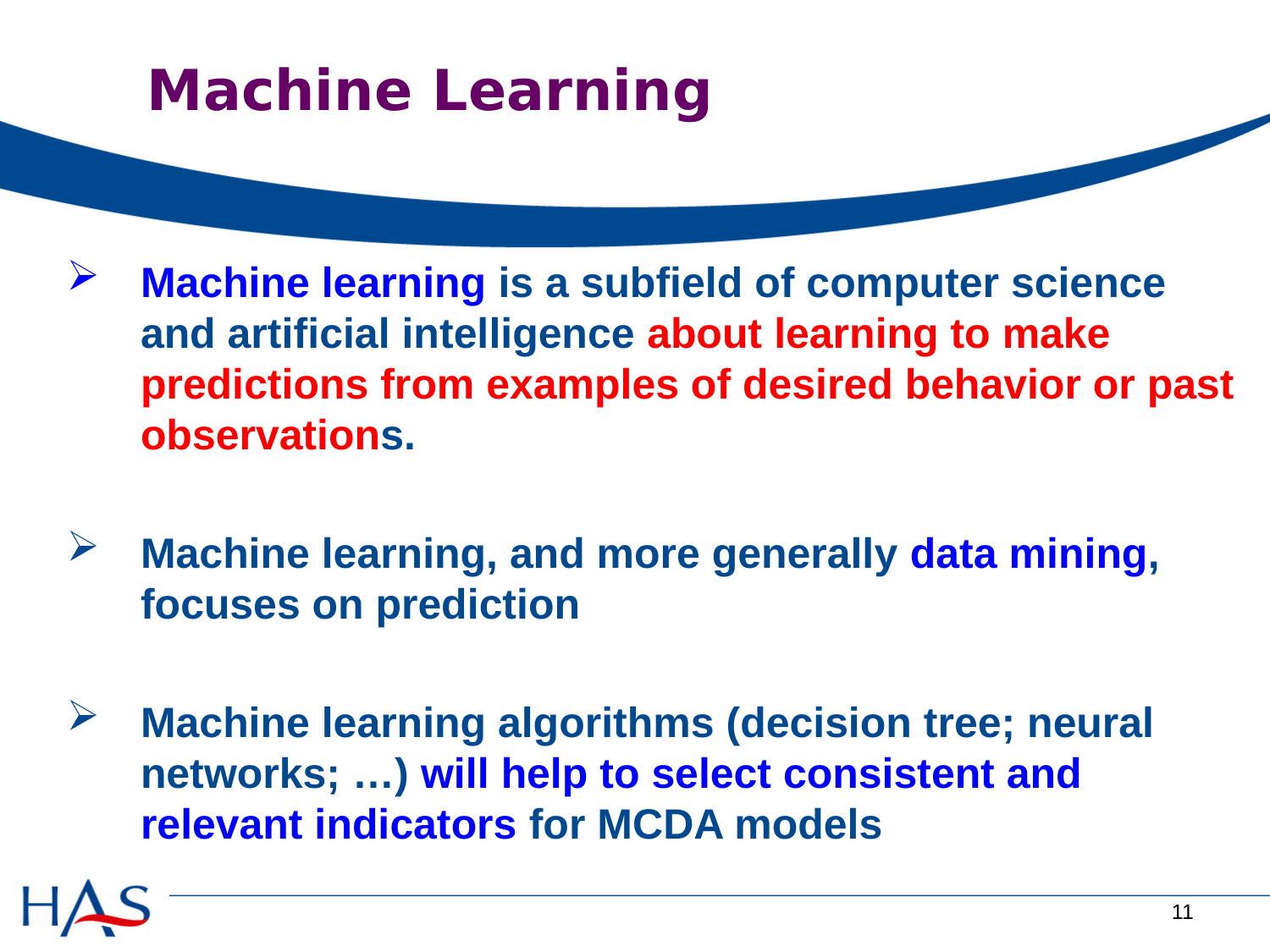

# Machine Learning
Machine learning is a subfield of computer science and artificial intelligence about learning to make predictions from examples of desired behavior or past observations.

Machine learning, and more generally data mining, focuses on prediction

Machine learning algorithms (decision tree; neural networks; …) will help to select consistent and relevant indicators for MCDA models
11